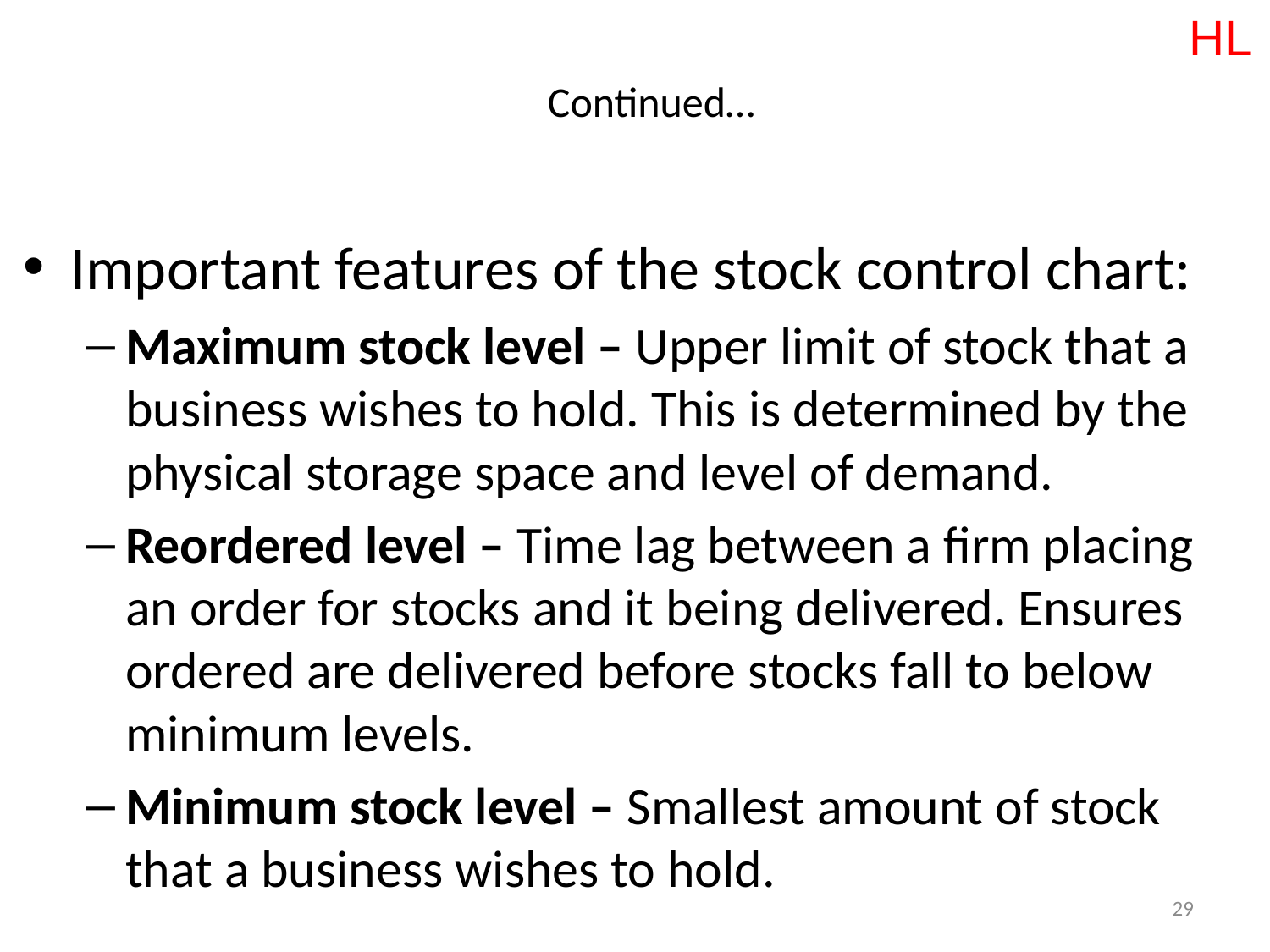

HL
# Continued…
Important features of the stock control chart:
Maximum stock level – Upper limit of stock that a business wishes to hold. This is determined by the physical storage space and level of demand.
Reordered level – Time lag between a firm placing an order for stocks and it being delivered. Ensures ordered are delivered before stocks fall to below minimum levels.
Minimum stock level – Smallest amount of stock that a business wishes to hold.

29